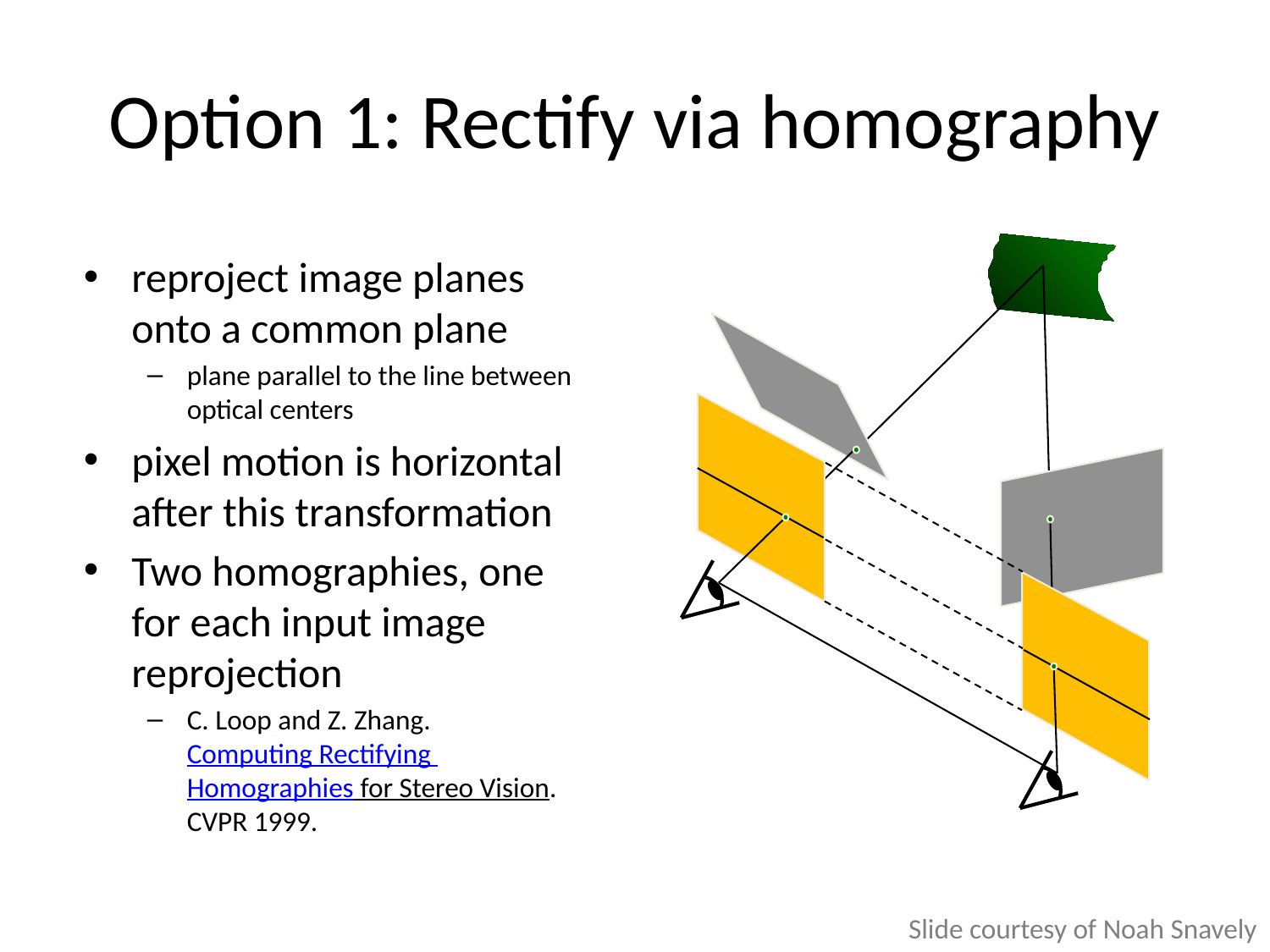

# Option 1: Rectify via homography

reproject image planes onto a common plane
plane parallel to the line between optical centers
pixel motion is horizontal after this transformation
Two homographies, one for each input image reprojection
C. Loop and Z. Zhang. Computing Rectifying Homographies for Stereo Vision. CVPR 1999.

Slide courtesy of Noah Snavely